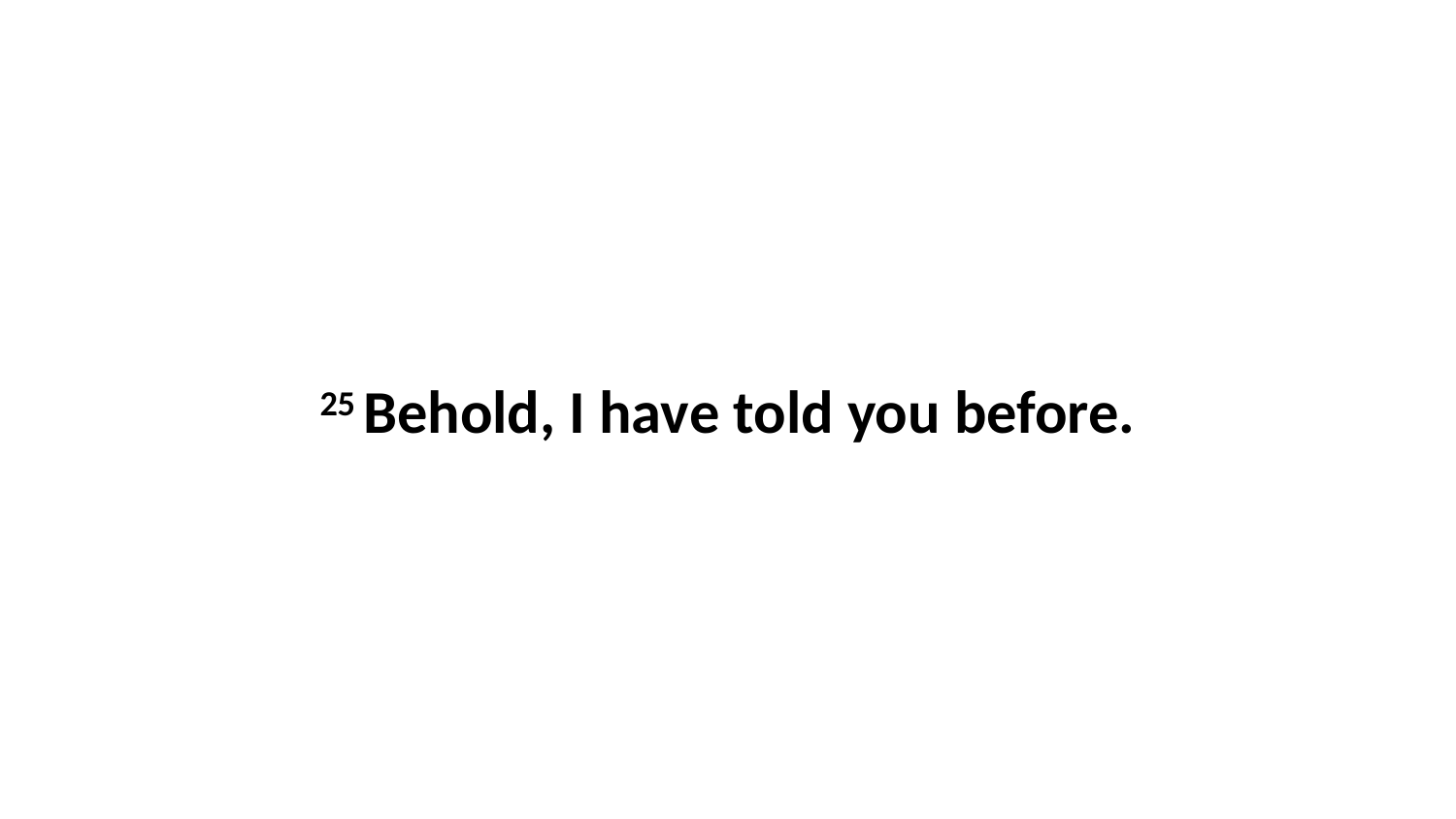

25 Behold, I have told you before.